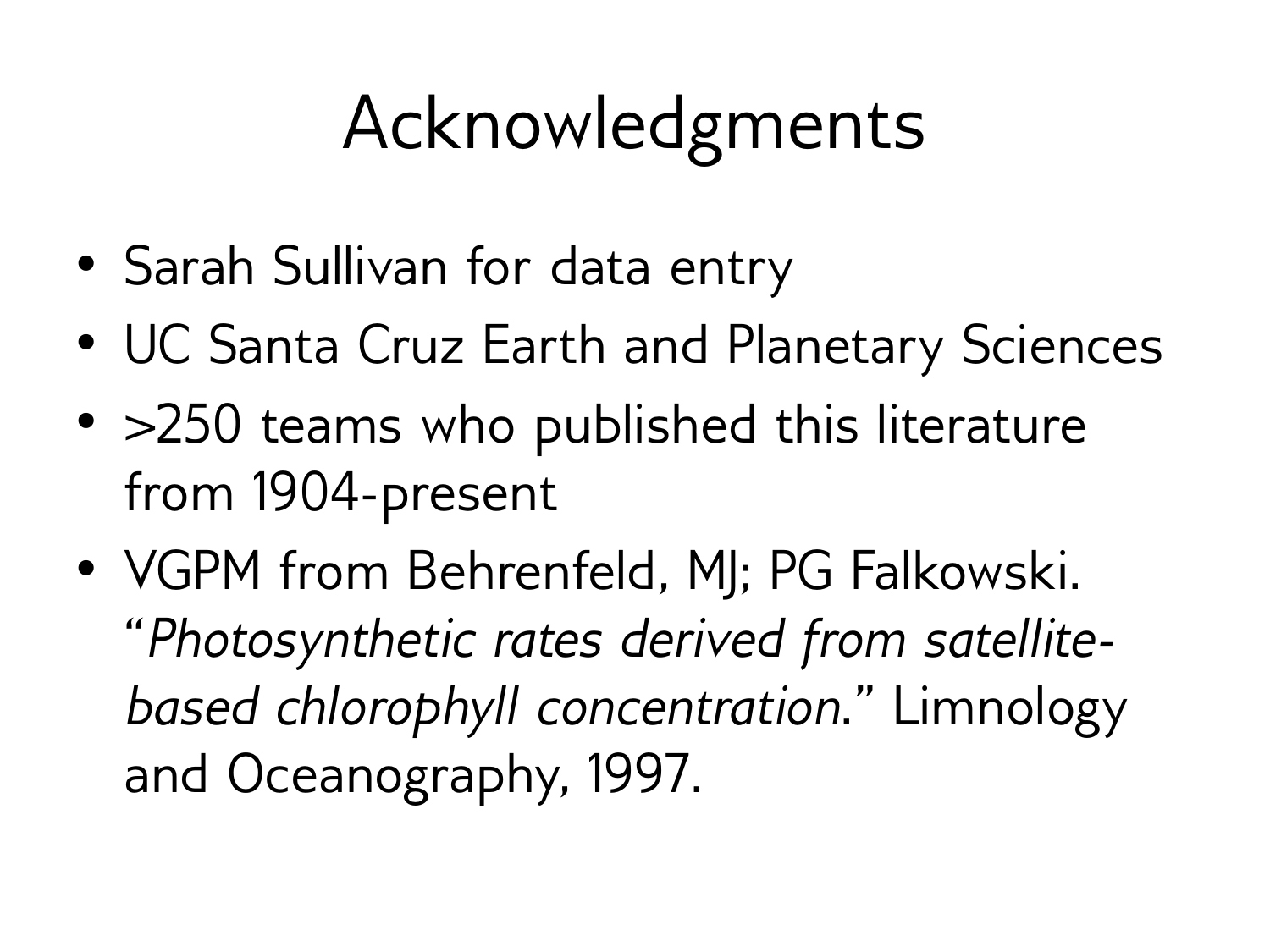

# Acknowledgments
Sarah Sullivan for data entry
UC Santa Cruz Earth and Planetary Sciences
>250 teams who published this literature from 1904-present
VGPM from Behrenfeld, MJ; PG Falkowski. “Photosynthetic rates derived from satellite-based chlorophyll concentration.” Limnology and Oceanography, 1997.